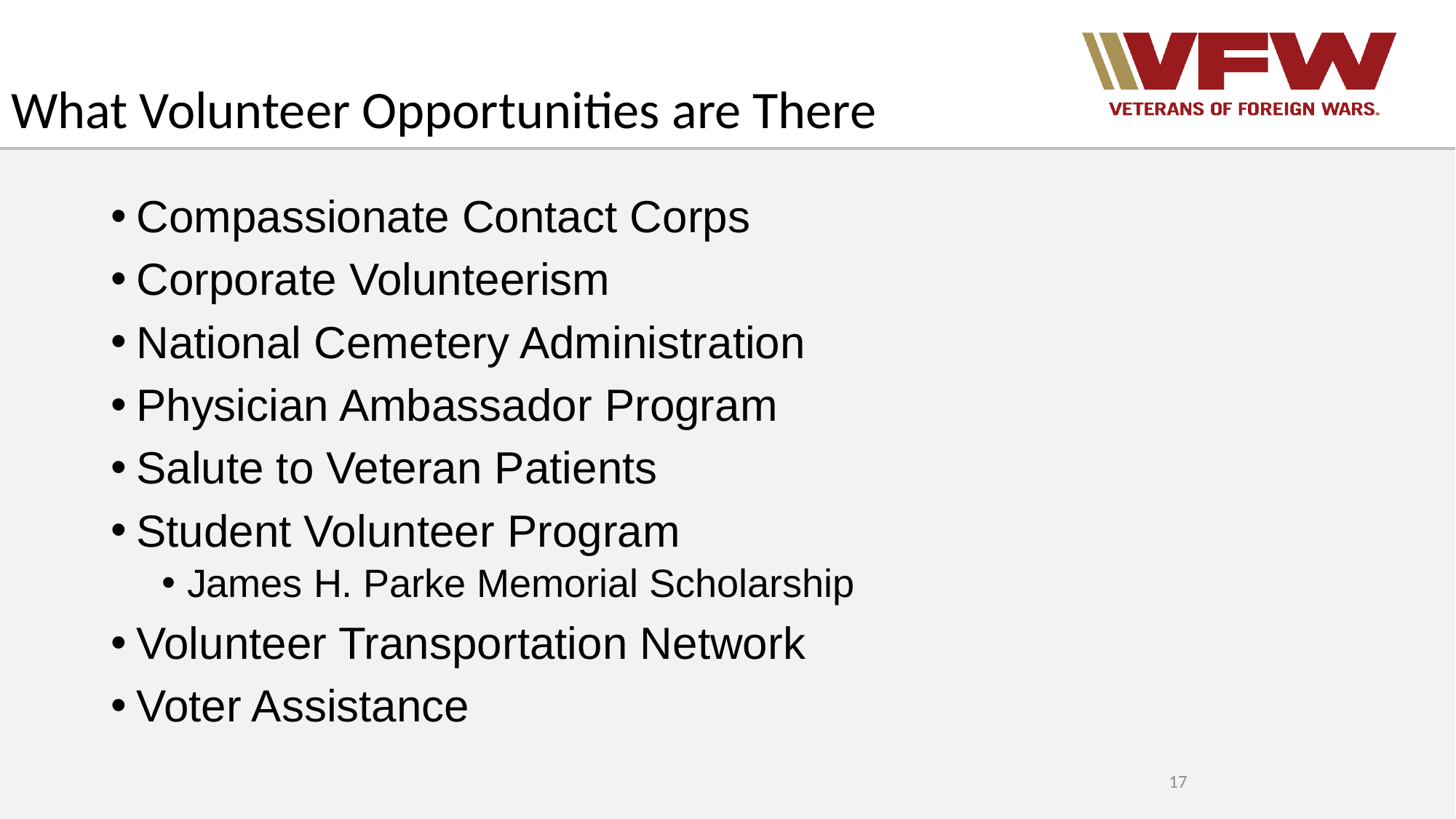

# What Volunteer Opportunities are There
Compassionate Contact Corps
Corporate Volunteerism
National Cemetery Administration
Physician Ambassador Program
Salute to Veteran Patients
Student Volunteer Program
James H. Parke Memorial Scholarship
Volunteer Transportation Network
Voter Assistance
17